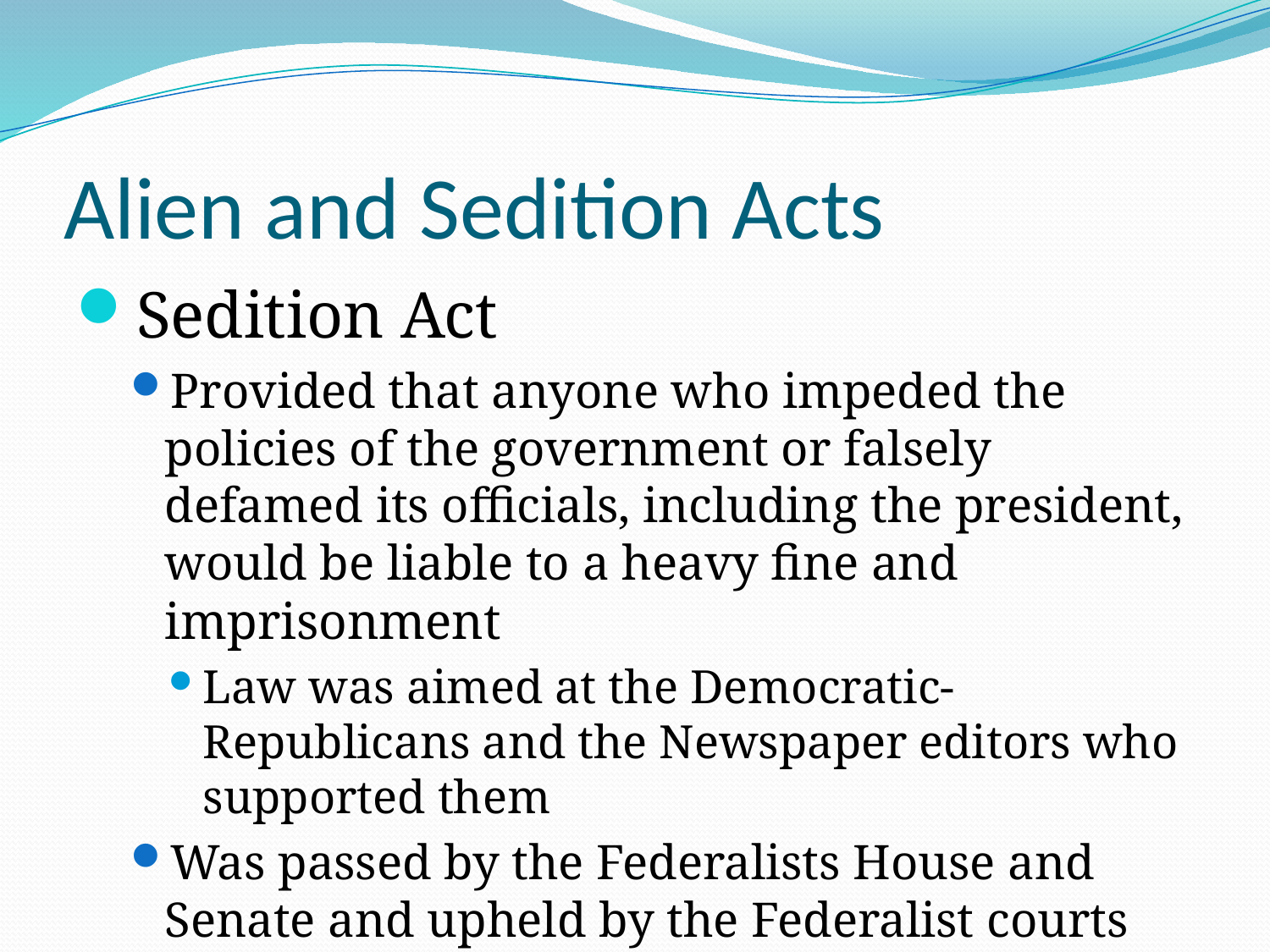

# Alien and Sedition Acts
Sedition Act
Provided that anyone who impeded the policies of the government or falsely defamed its officials, including the president, would be liable to a heavy fine and imprisonment
Law was aimed at the Democratic-Republicans and the Newspaper editors who supported them
Was passed by the Federalists House and Senate and upheld by the Federalist courts